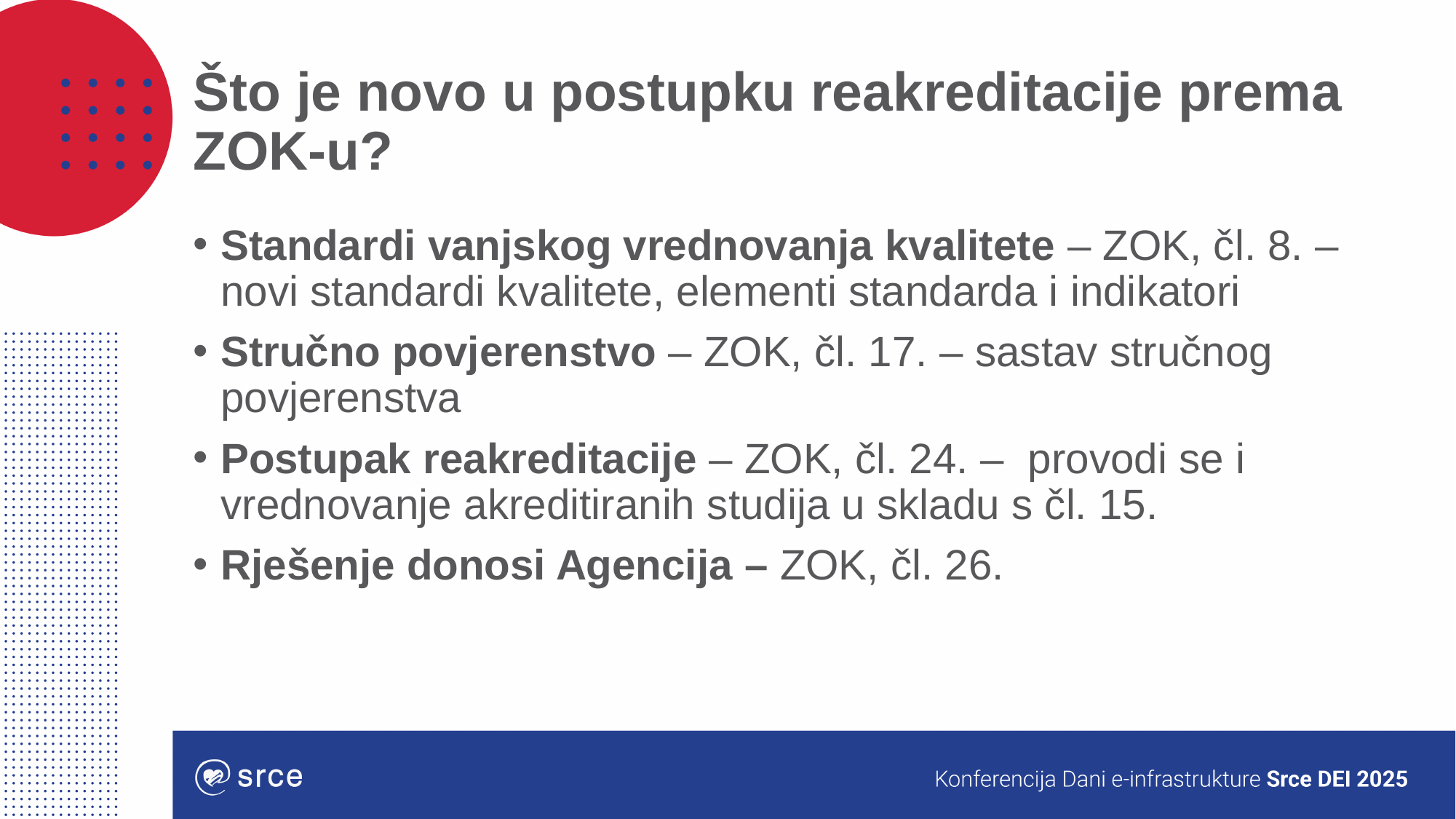

# Što je novo u postupku reakreditacije prema ZOK-u?
Standardi vanjskog vrednovanja kvalitete – ZOK, čl. 8. – novi standardi kvalitete, elementi standarda i indikatori
Stručno povjerenstvo – ZOK, čl. 17. – sastav stručnog povjerenstva
Postupak reakreditacije – ZOK, čl. 24. –  provodi se i vrednovanje akreditiranih studija u skladu s čl. 15.
Rješenje donosi Agencija – ZOK, čl. 26.